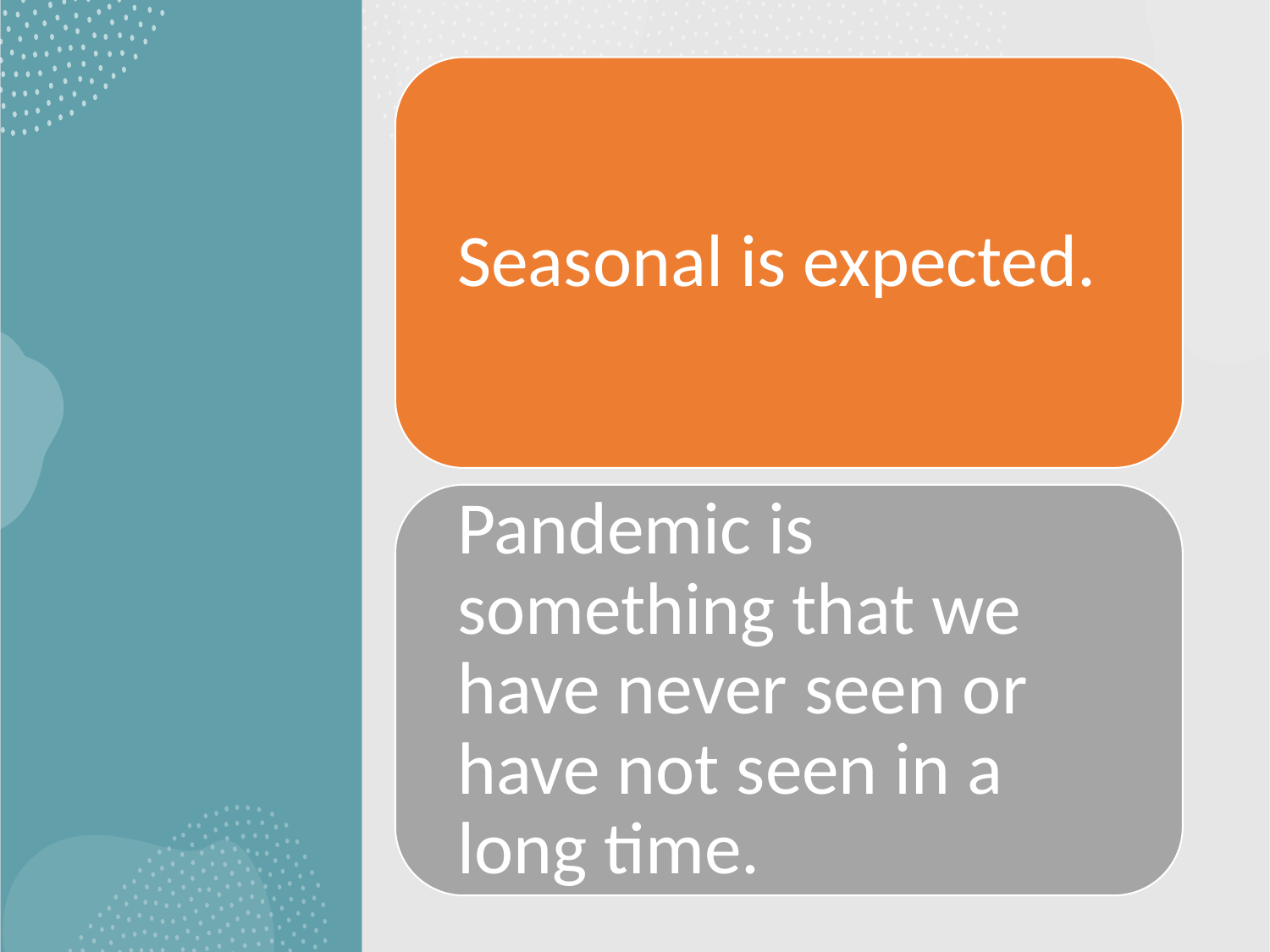

Seasonal is expected.
Pandemic is something that we have never seen or have not seen in a long time.